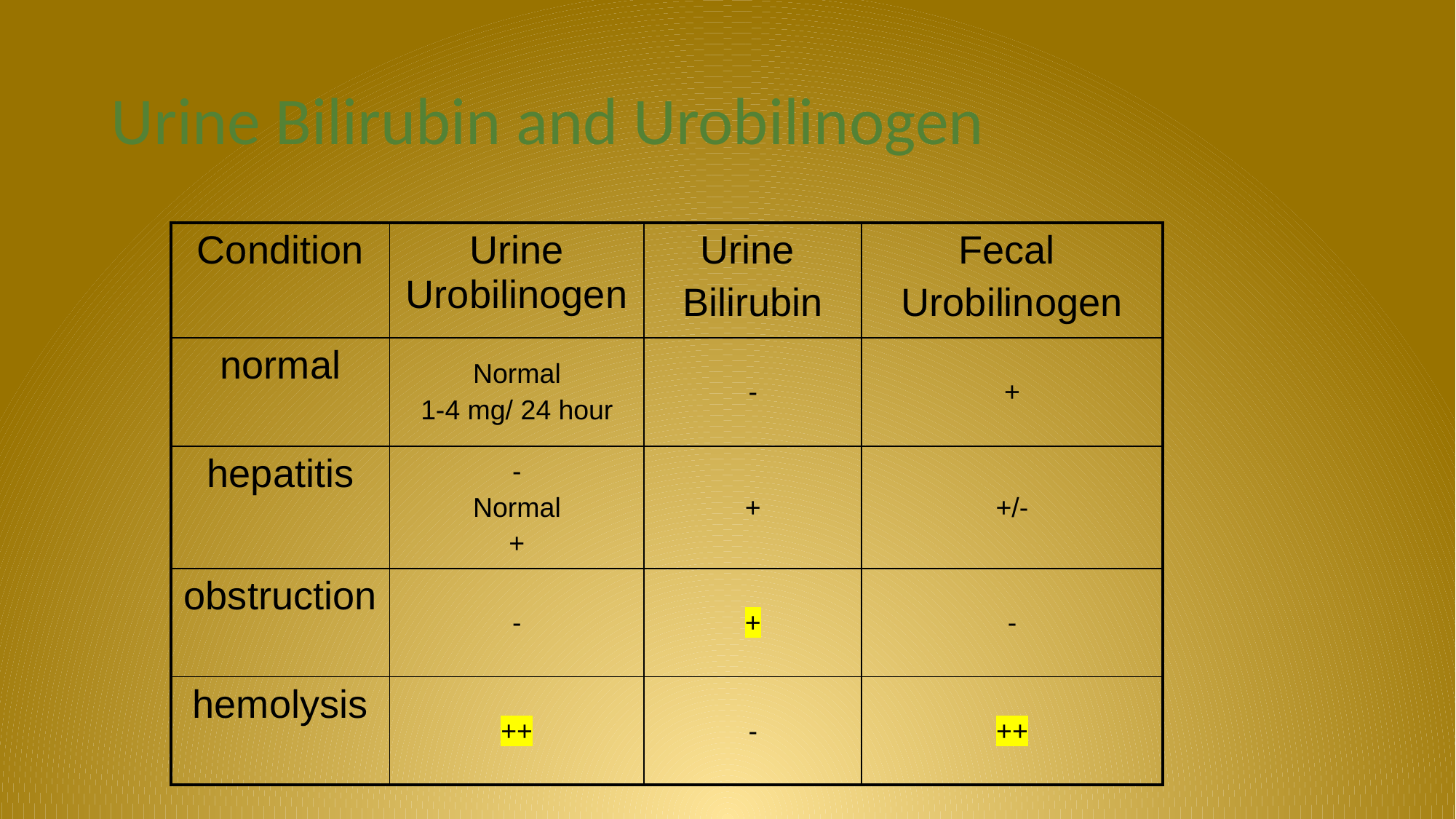

# Urine Bilirubin and Urobilinogen
| Condition | Urine Urobilinogen | Urine Bilirubin | Fecal Urobilinogen |
| --- | --- | --- | --- |
| normal | Normal 1-4 mg/ 24 hour | - | + |
| hepatitis | - Normal + | + | +/- |
| obstruction | - | + | - |
| hemolysis | ++ | - | ++ |